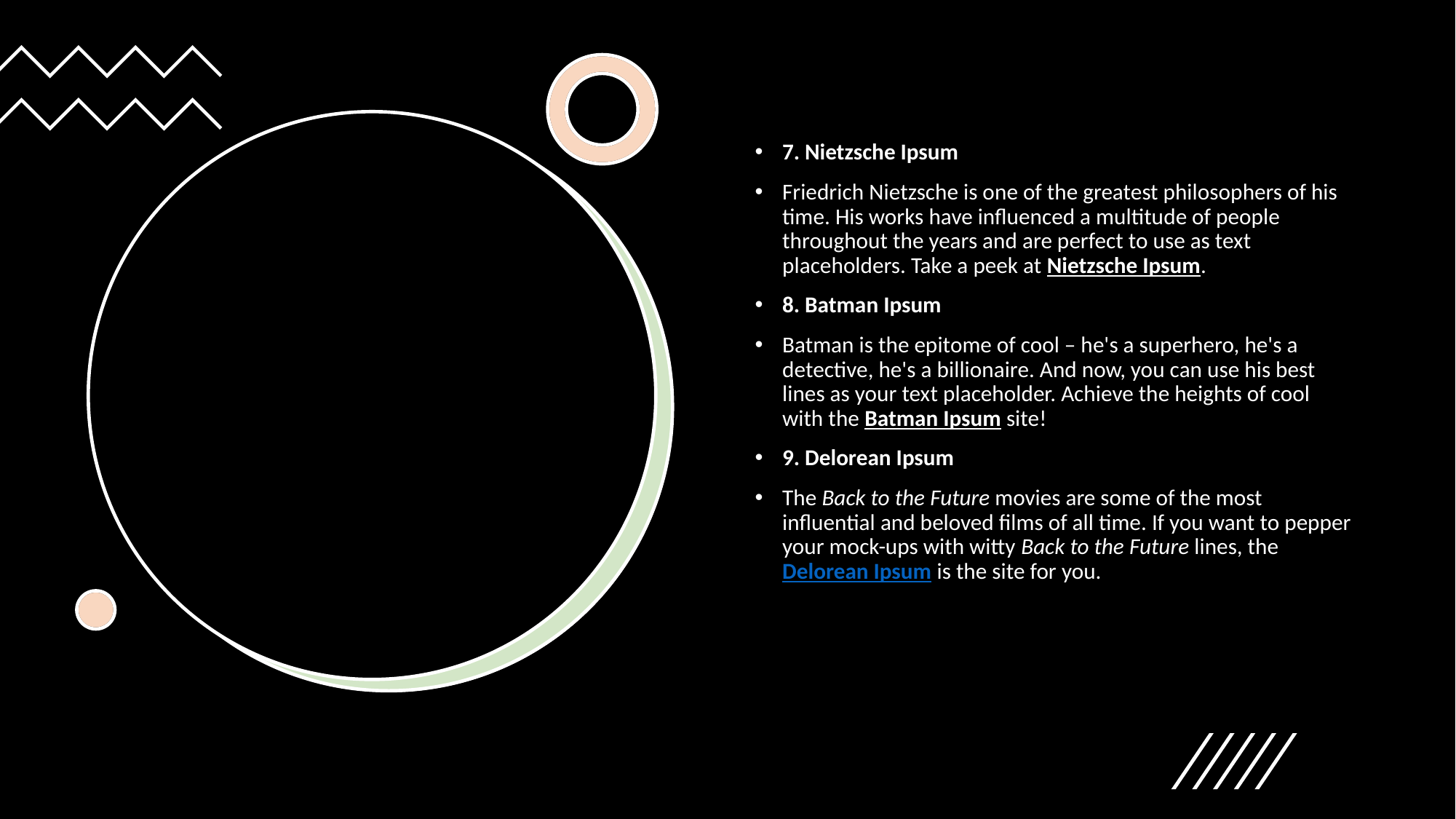

7. Nietzsche Ipsum
Friedrich Nietzsche is one of the greatest philosophers of his time. His works have influenced a multitude of people throughout the years and are perfect to use as text placeholders. Take a peek at Nietzsche Ipsum.
8. Batman Ipsum
Batman is the epitome of cool – he's a superhero, he's a detective, he's a billionaire. And now, you can use his best lines as your text placeholder. Achieve the heights of cool with the Batman Ipsum site!
9. Delorean Ipsum
The Back to the Future movies are some of the most influential and beloved films of all time. If you want to pepper your mock-ups with witty Back to the Future lines, the Delorean Ipsum is the site for you.